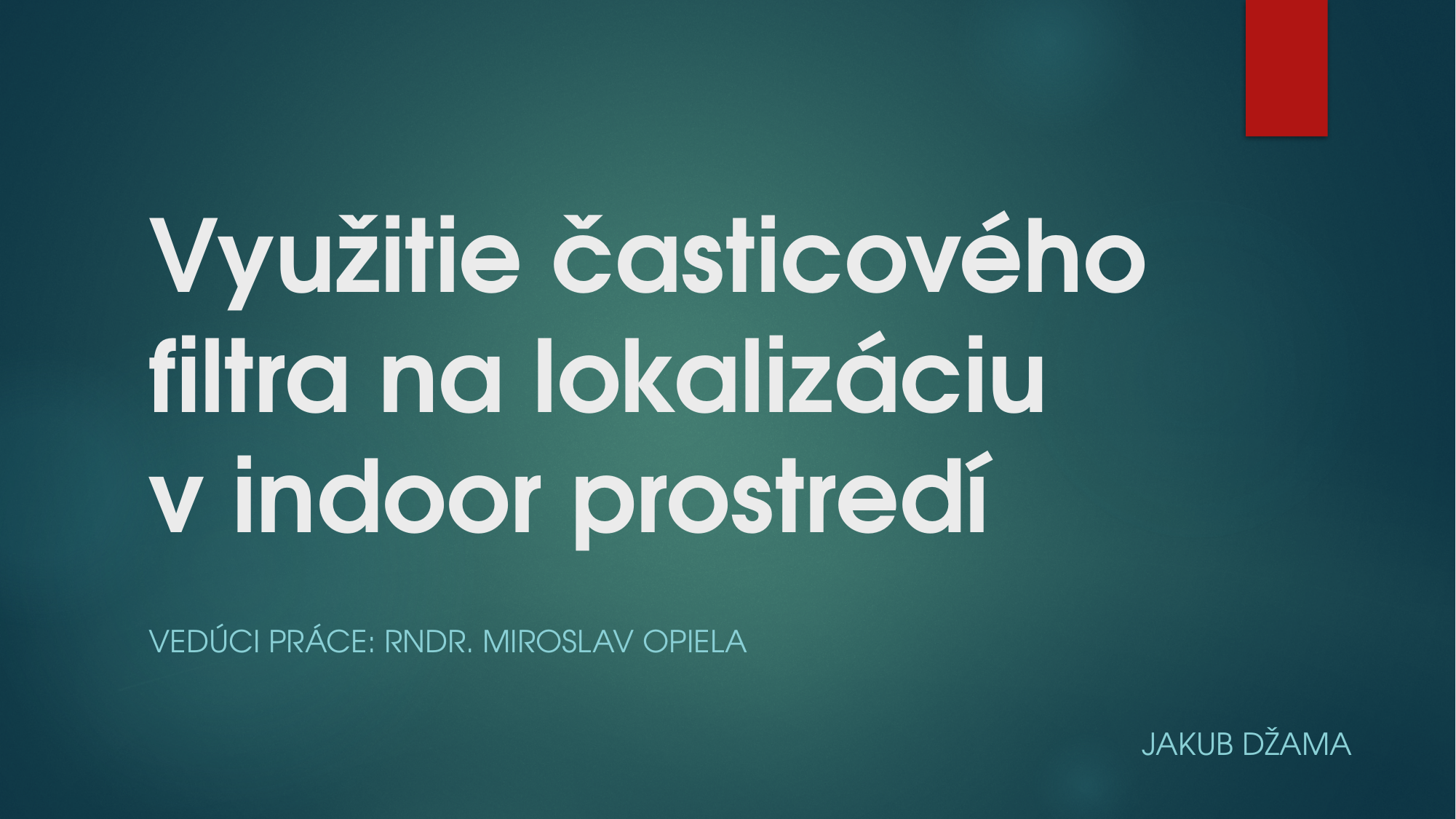

# Využitie časticového filtra na lokalizáciu v indoor prostredí
Vedúci práce: RNDr. Miroslav Opiela

Jakub Džama